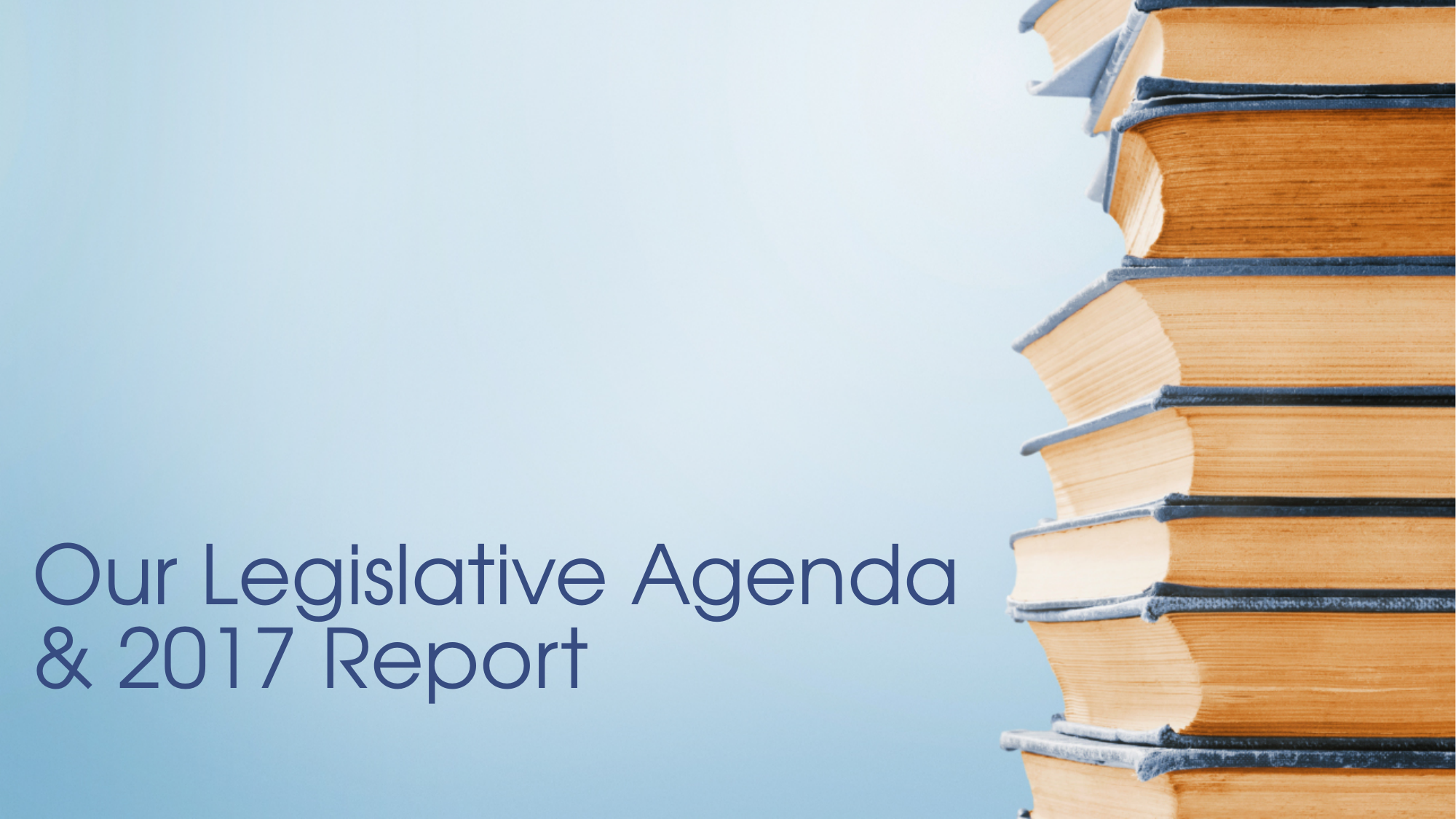

# Our Legislative Agenda & 2017 Report